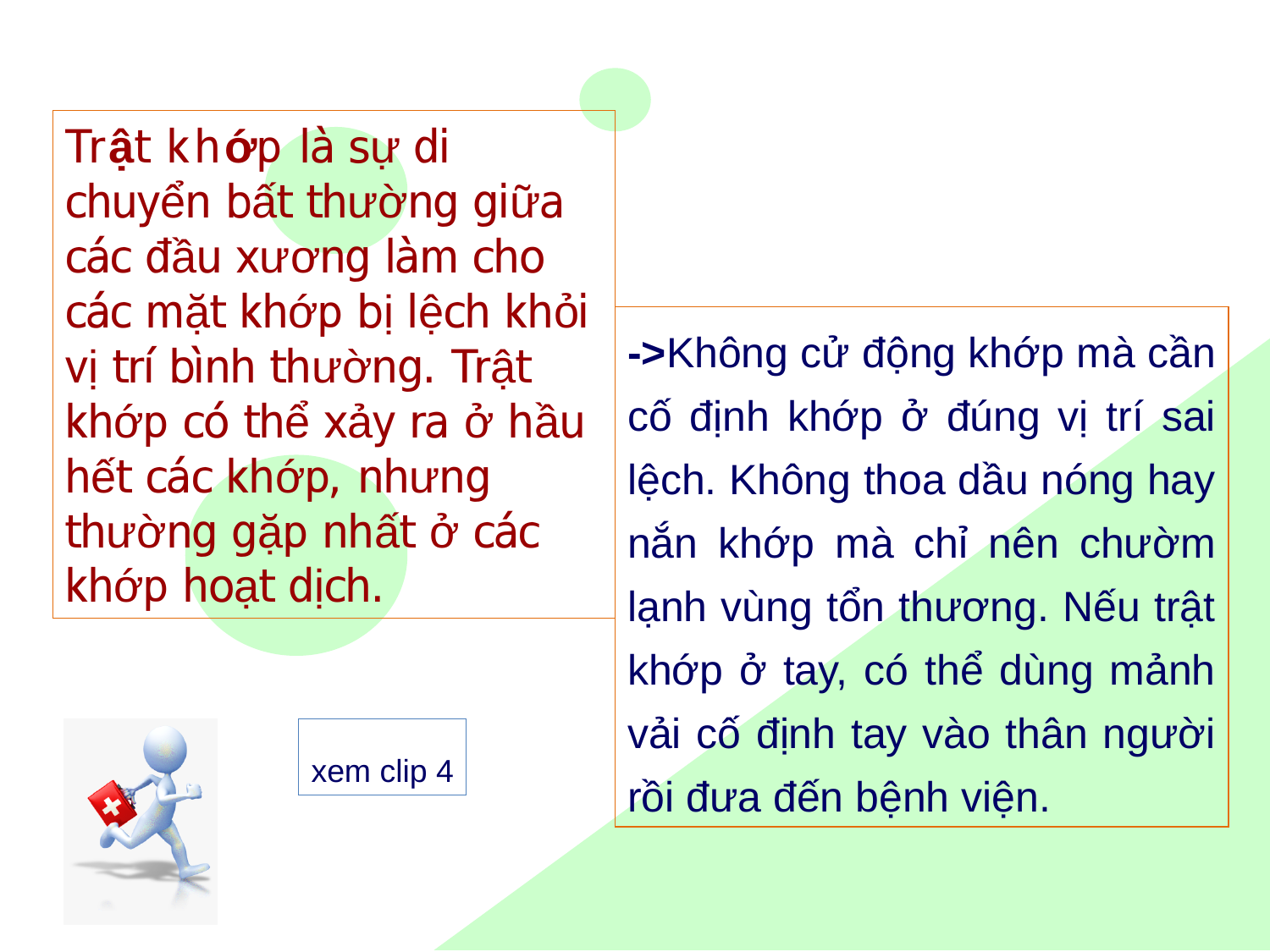

Trật khớp là sự di chuyển bất thường giữa các đầu xương làm cho các mặt khớp bị lệch khỏi vị trí bình thường. Trật khớp có thể xảy ra ở hầu hết các khớp, nhưng thường gặp nhất ở các khớp hoạt dịch.

->Không cử động khớp mà cần cố định khớp ở đúng vị trí sai lệch. Không thoa dầu nóng hay nắn khớp mà chỉ nên chườm lạnh vùng tổn thương. Nếu trật khớp ở tay, có thể dùng mảnh vải cố định tay vào thân người rồi đưa đến bệnh viện.

xem clip 4